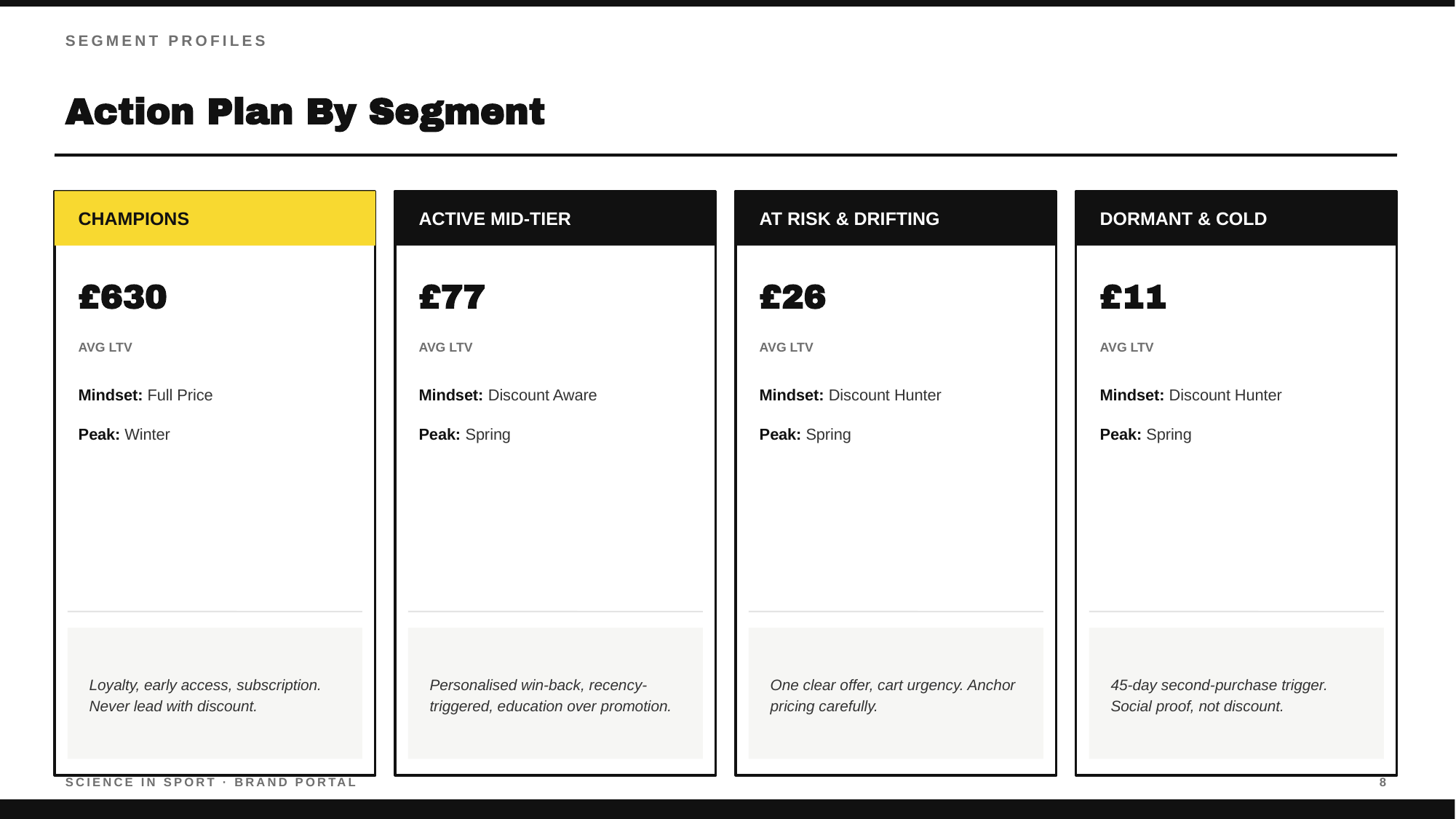

SEGMENT PROFILES
Action Plan By Segment

CHAMPIONS

ACTIVE MID-TIER

AT RISK & DRIFTING

DORMANT & COLD
£630
£77
£26
£11
AVG LTV
AVG LTV
AVG LTV
AVG LTV
Mindset: Full Price
Mindset: Discount Aware
Mindset: Discount Hunter
Mindset: Discount Hunter
Peak: Winter
Peak: Spring
Peak: Spring
Peak: Spring

Loyalty, early access, subscription. Never lead with discount.

Personalised win-back, recency-triggered, education over promotion.

One clear offer, cart urgency. Anchor pricing carefully.

45-day second-purchase trigger. Social proof, not discount.
SCIENCE IN SPORT · BRAND PORTAL
8